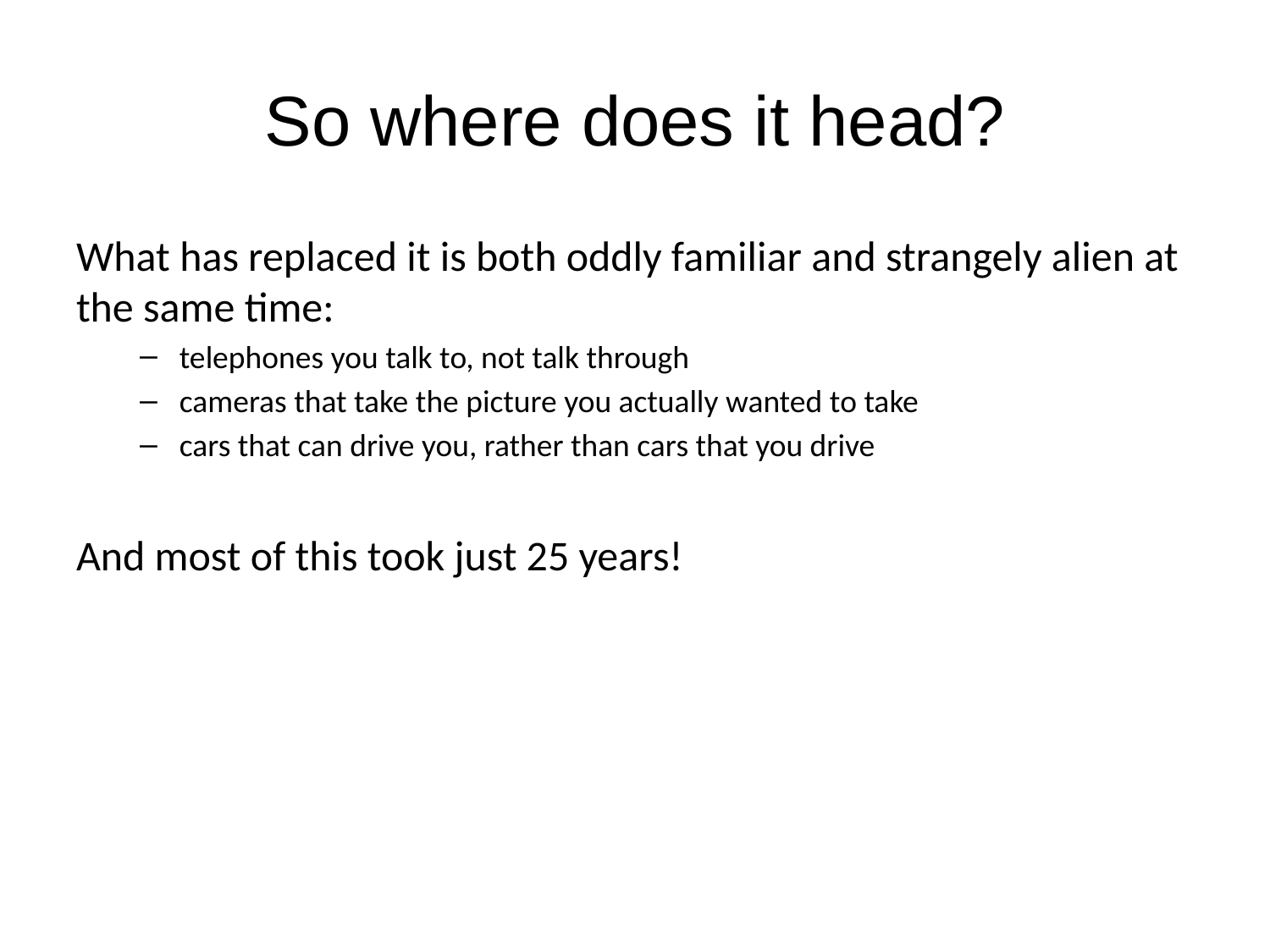

# So where does it head?
What has replaced it is both oddly familiar and strangely alien at the same time:
telephones you talk to, not talk through
cameras that take the picture you actually wanted to take
cars that can drive you, rather than cars that you drive

And most of this took just 25 years!